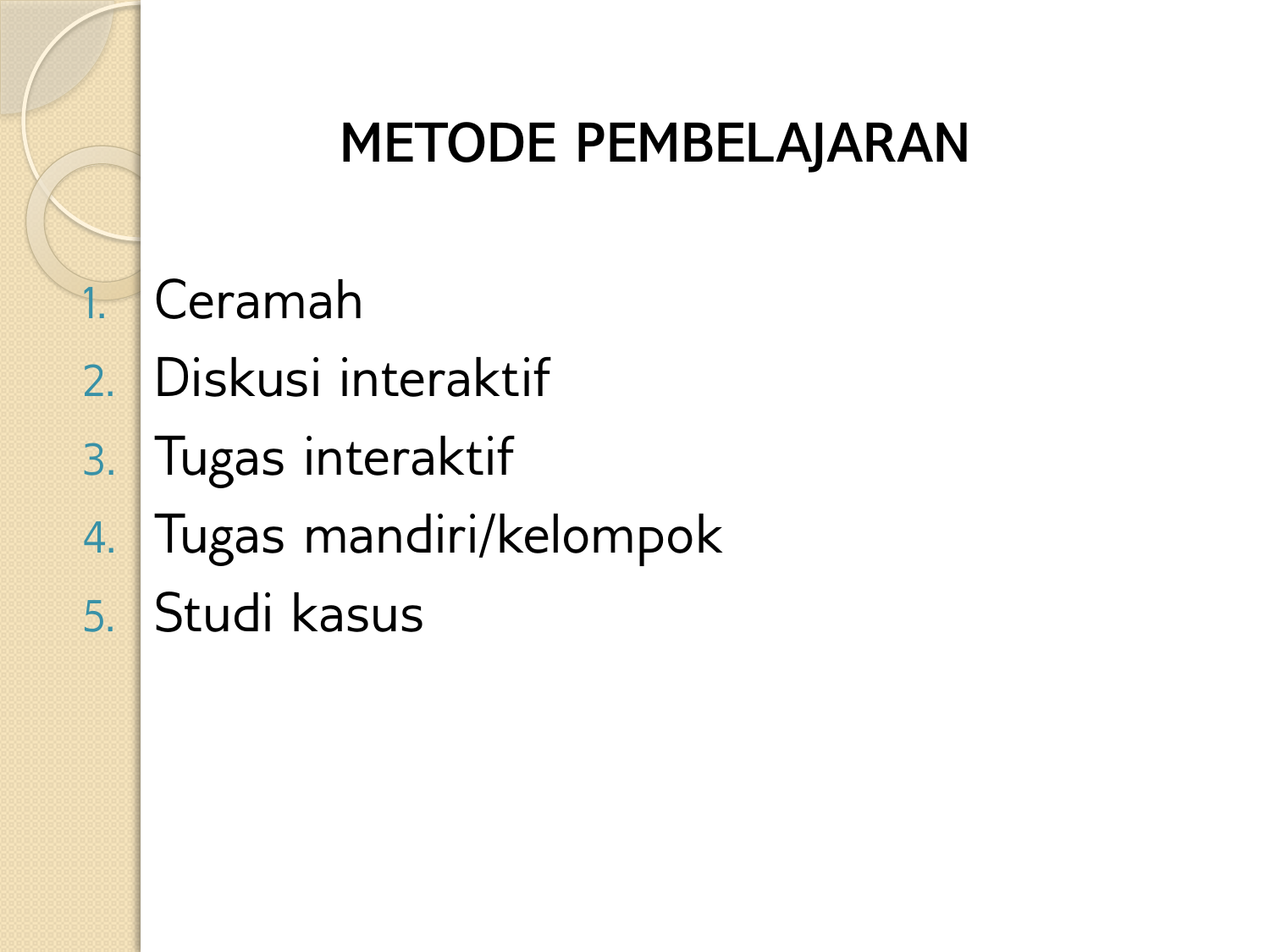

METODE PEMBELAJARAN

Ceramah
Diskusi interaktif
Tugas interaktif
Tugas mandiri/kelompok
Studi kasus